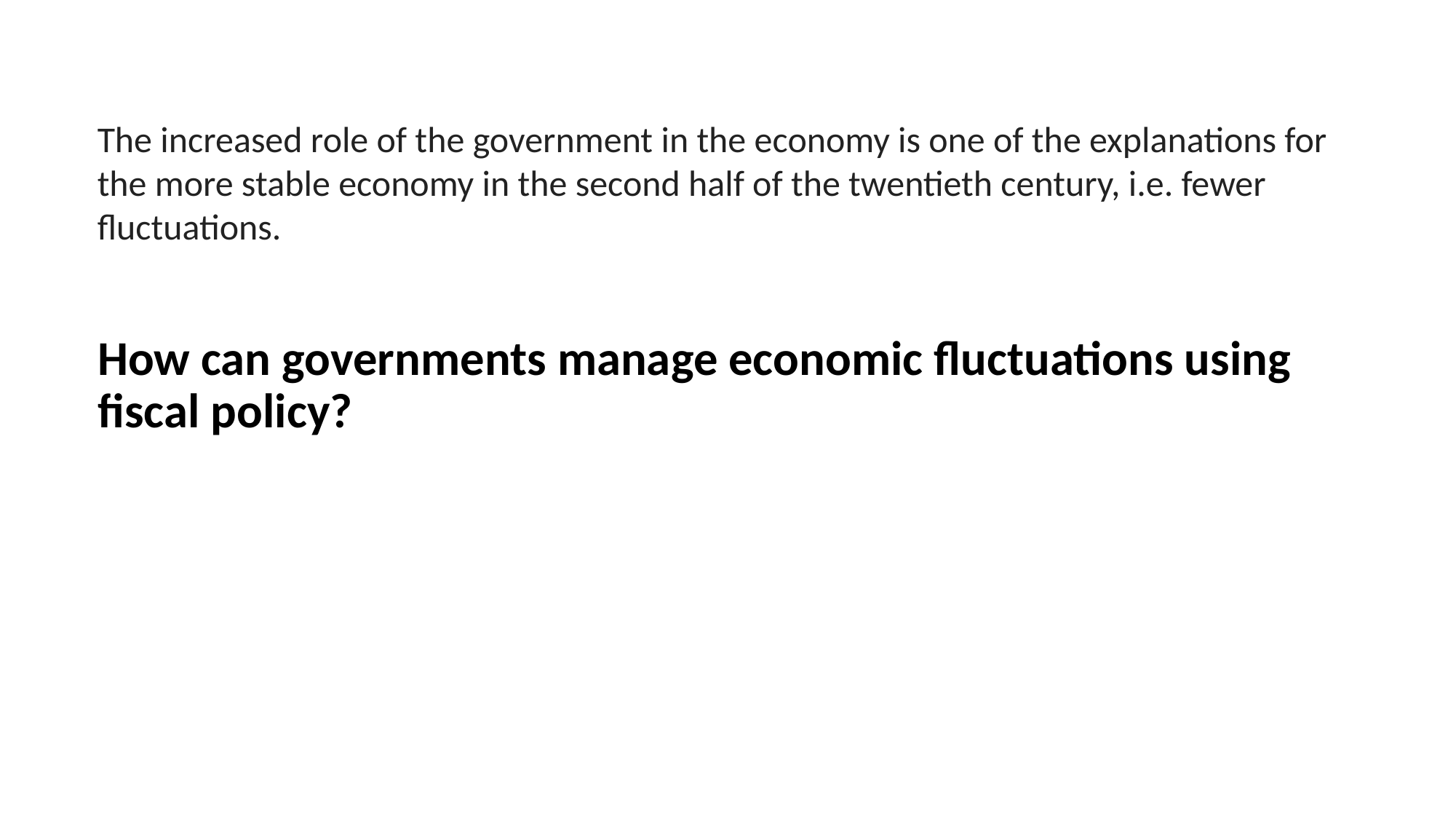

The increased role of the government in the economy is one of the explanations for the more stable economy in the second half of the twentieth century, i.e. fewer fluctuations.
# How can governments manage economic fluctuations using fiscal policy?